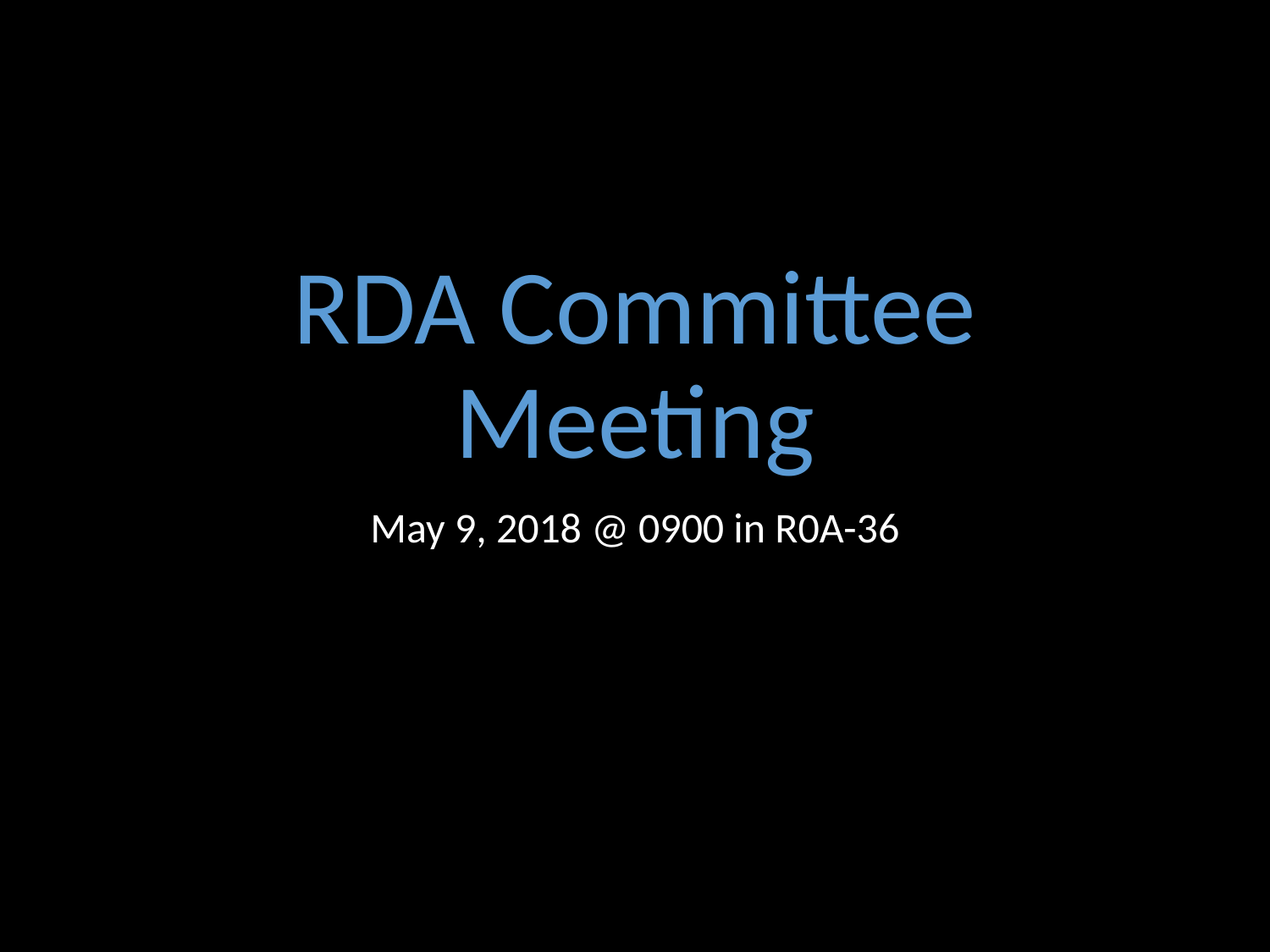

# RDA Committee Meeting
May 9, 2018 @ 0900 in R0A-36